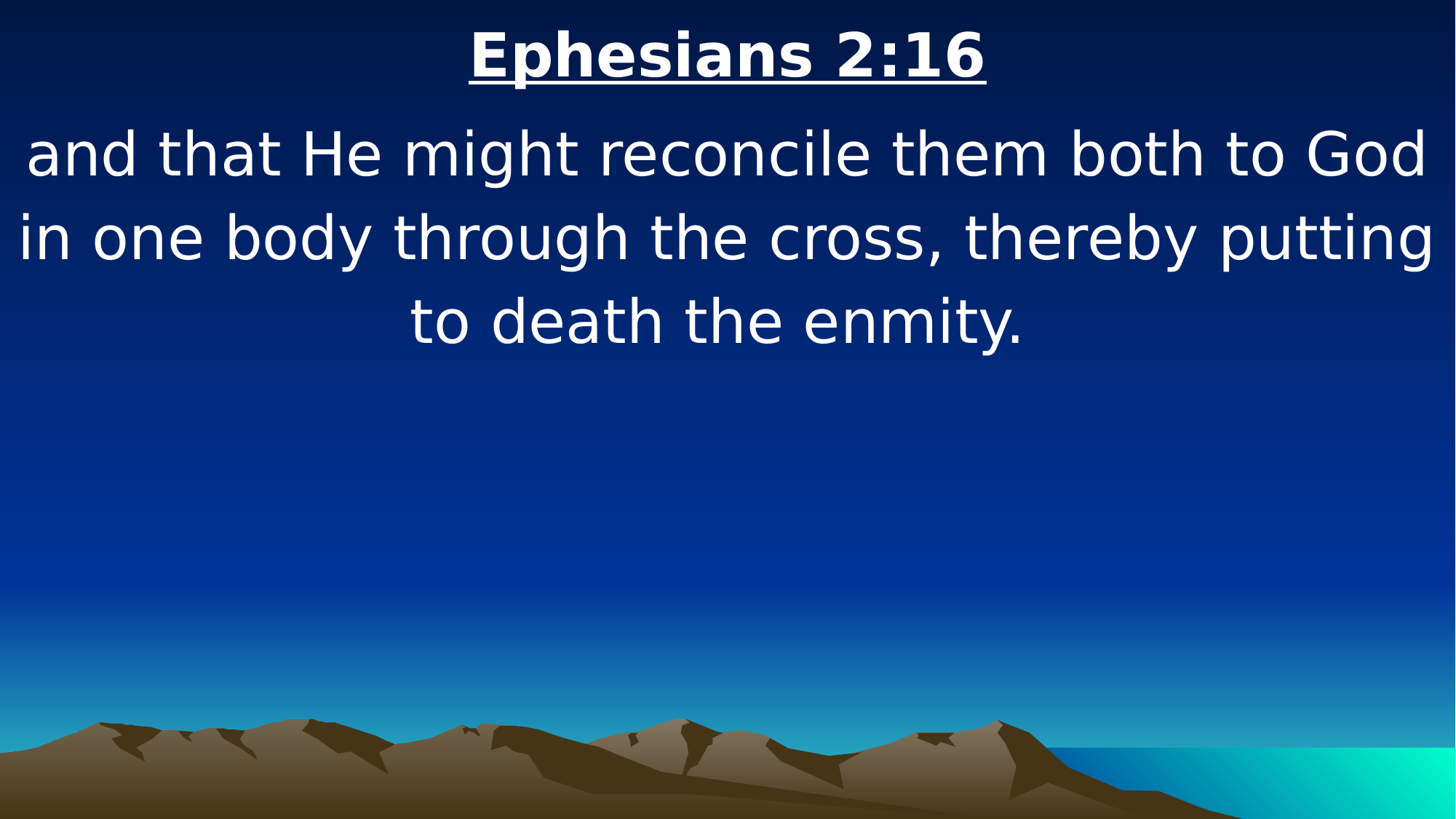

Ephesians 2:16
and that He might reconcile them both to God in one body through the cross, thereby putting to death the enmity.